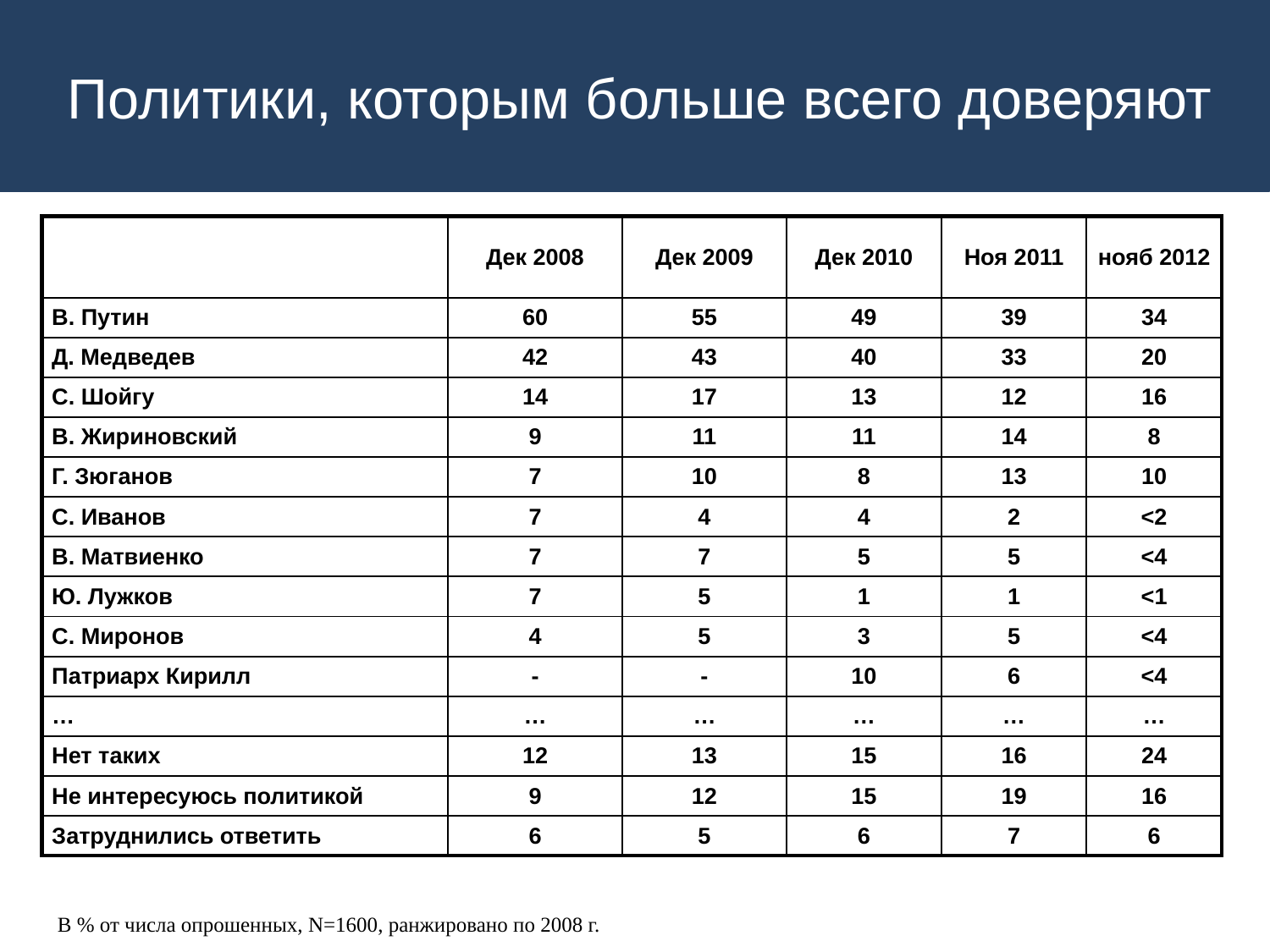

Политики, которым больше всего доверяют
|  | Дек 2008 | Дек 2009 | Дек 2010 | Ноя 2011 | нояб 2012 |
| --- | --- | --- | --- | --- | --- |
| В. Путин | 60 | 55 | 49 | 39 | 34 |
| Д. Медведев | 42 | 43 | 40 | 33 | 20 |
| С. Шойгу | 14 | 17 | 13 | 12 | 16 |
| В. Жириновский | 9 | 11 | 11 | 14 | 8 |
| Г. Зюганов | 7 | 10 | 8 | 13 | 10 |
| С. Иванов | 7 | 4 | 4 | 2 | <2 |
| В. Матвиенко | 7 | 7 | 5 | 5 | <4 |
| Ю. Лужков | 7 | 5 | 1 | 1 | <1 |
| С. Миронов | 4 | 5 | 3 | 5 | <4 |
| Патриарх Кирилл | - | - | 10 | 6 | <4 |
| … | … | … | … | … | … |
| Нет таких | 12 | 13 | 15 | 16 | 24 |
| Не интересуюсь политикой | 9 | 12 | 15 | 19 | 16 |
| Затруднились ответить | 6 | 5 | 6 | 7 | 6 |
В % от числа опрошенных, N=1600, ранжировано по 2008 г.